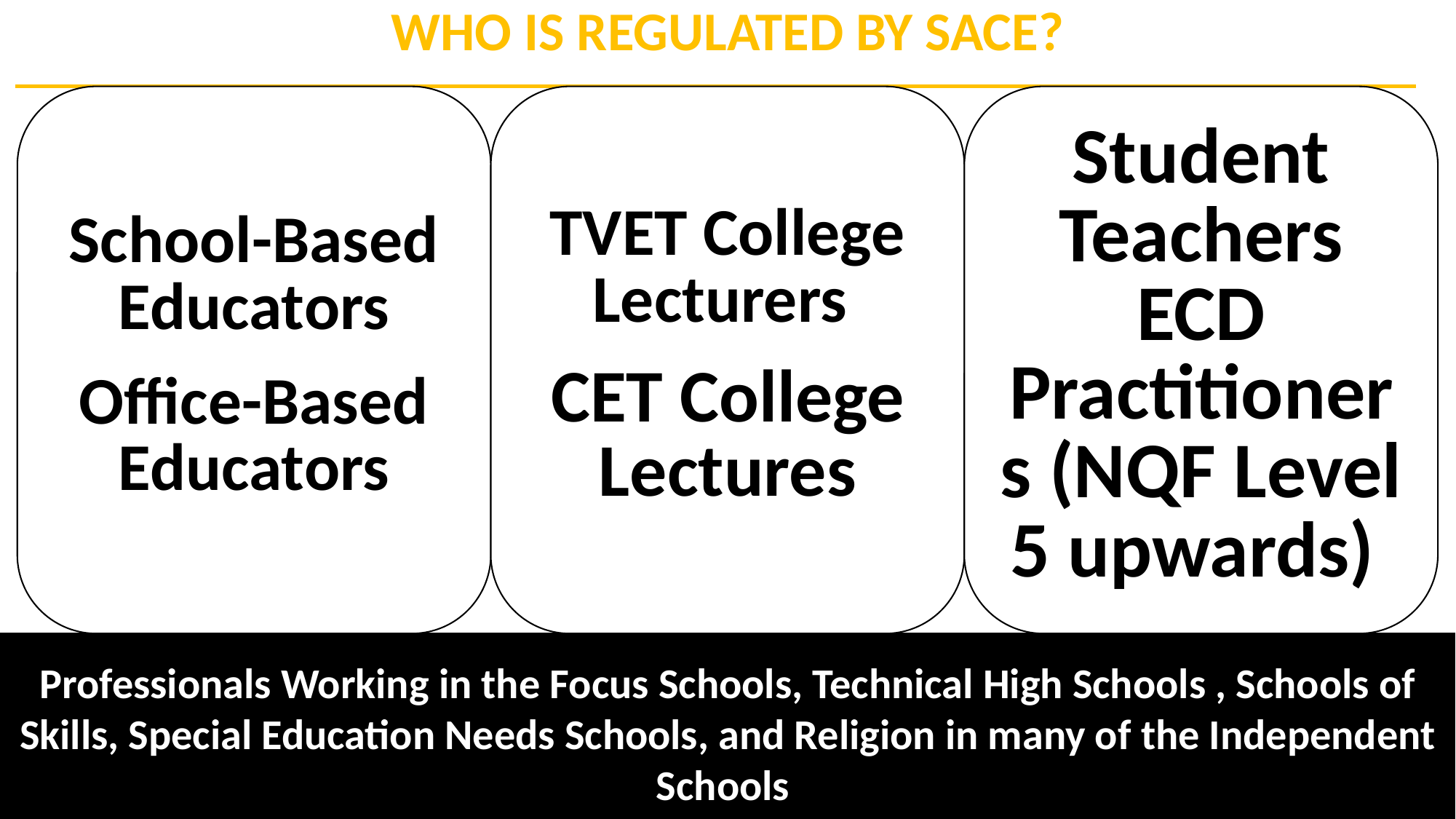

# WHO IS REGULATED BY SACE?
School-Based Educators
Office-Based Educators
Student Teachers
ECD Practitioners (NQF Level 5 upwards)
TVET College Lecturers
CET College Lectures
Professionals Working in the Focus Schools, Technical High Schools , Schools of Skills, Special Education Needs Schools, and Religion in many of the Independent Schools